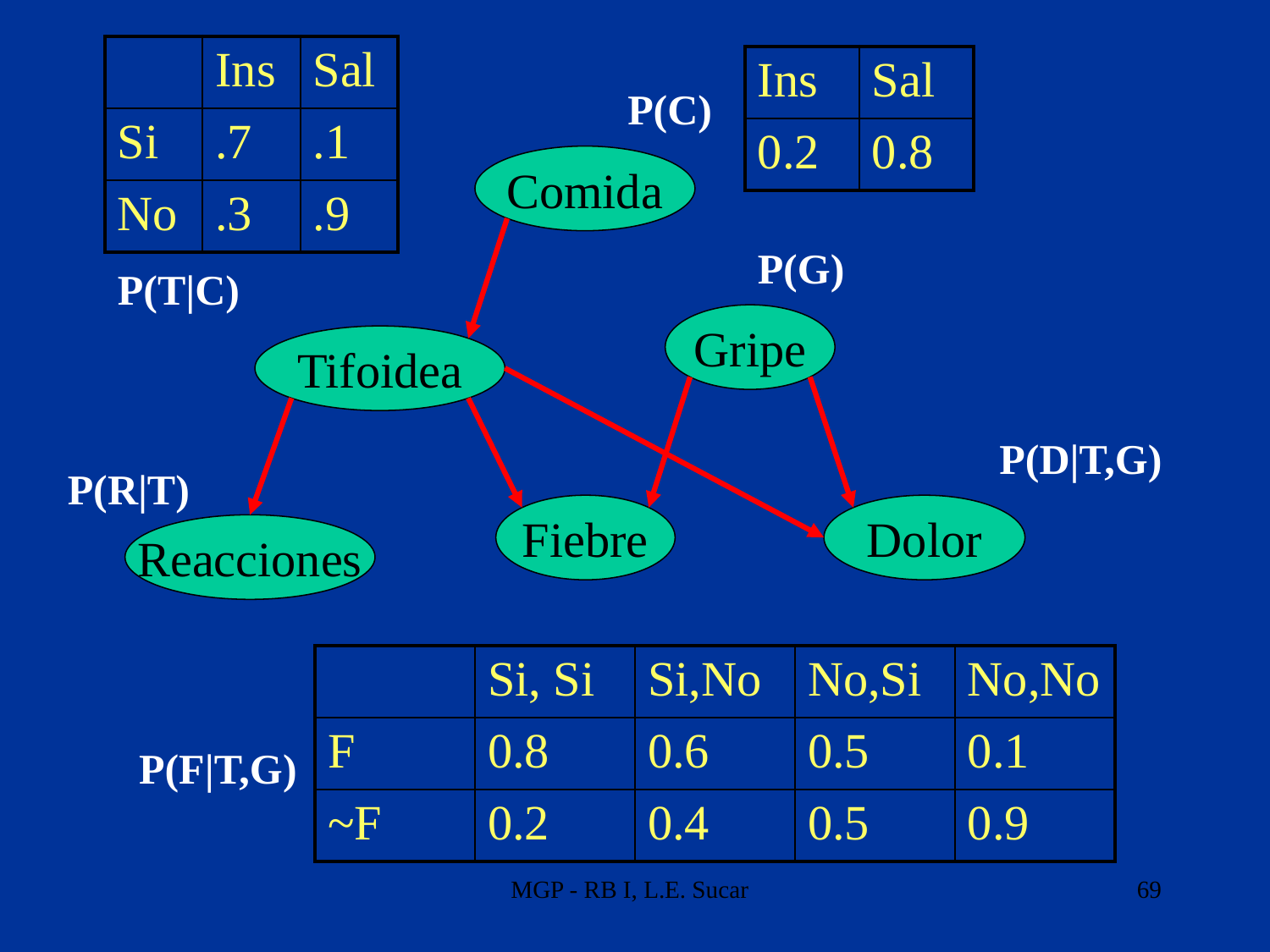

|  | Ins | Sal |
| --- | --- | --- |
| Si | .7 | .1 |
| No | .3 | .9 |
| Ins | Sal |
| --- | --- |
| 0.2 | 0.8 |
P(C)
Comida
P(G)
P(T|C)
Gripe
Tifoidea
P(D|T,G)
P(R|T)
Fiebre
Dolor
Reacciones
|  | Si, Si | Si,No | No,Si | No,No |
| --- | --- | --- | --- | --- |
| F | 0.8 | 0.6 | 0.5 | 0.1 |
| ~F | 0.2 | 0.4 | 0.5 | 0.9 |
P(F|T,G)
MGP - RB I, L.E. Sucar
69